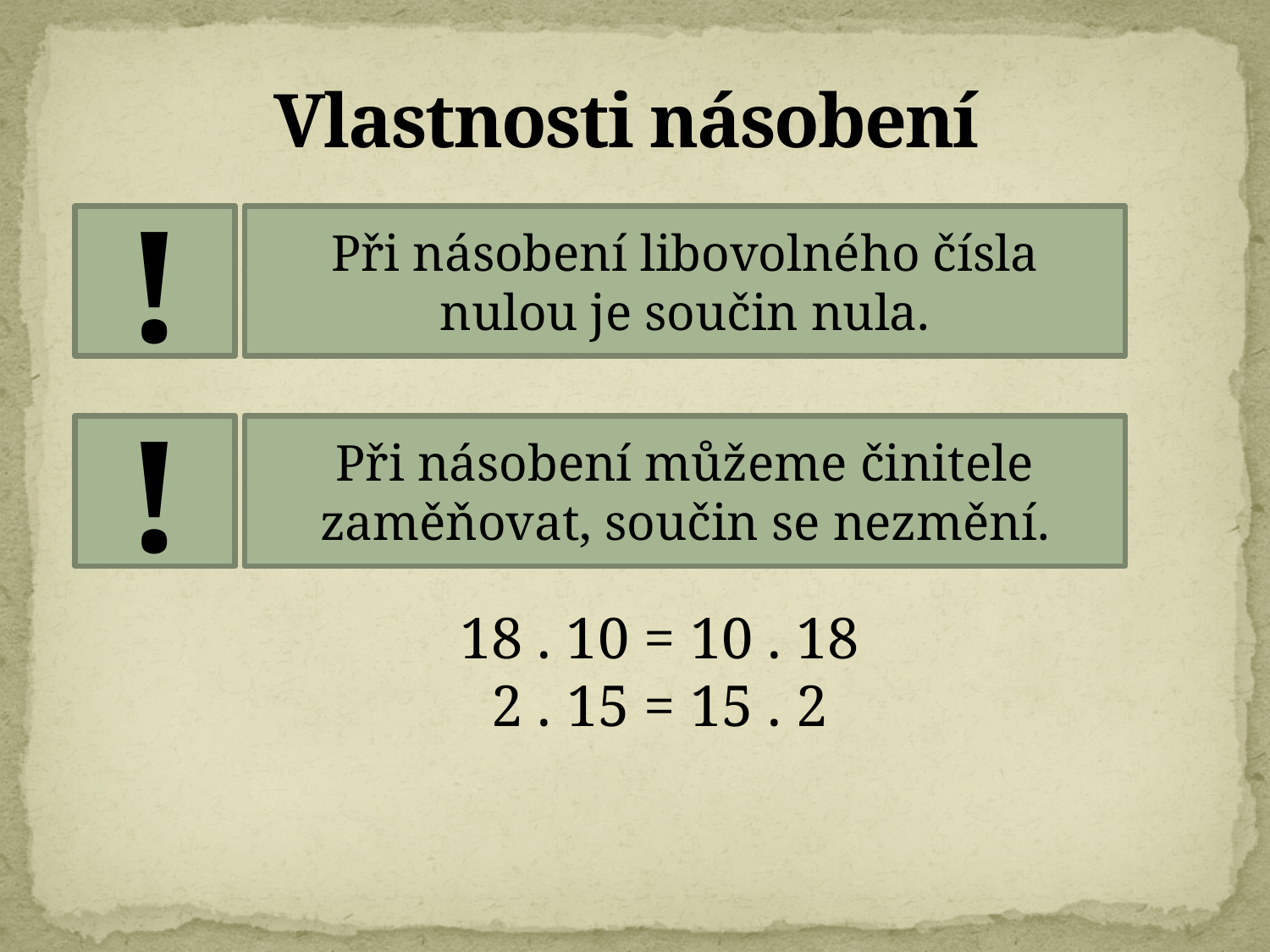

# Vlastnosti násobení
!
Při násobení libovolného čísla nulou je součin nula.
!
Při násobení můžeme činitele zaměňovat, součin se nezmění.
18 . 10 = 10 . 18
2 . 15 = 15 . 2